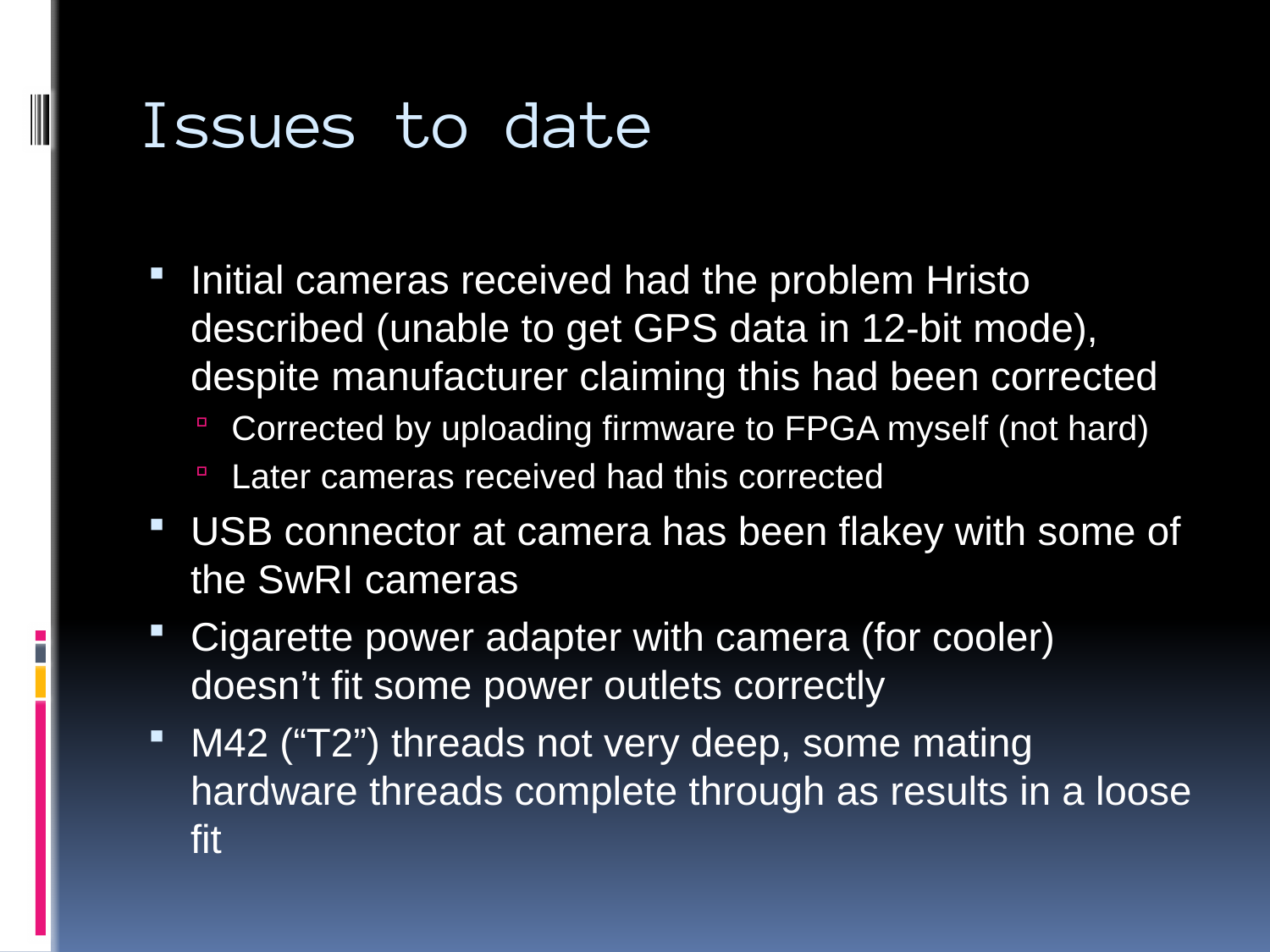

# Issues to date
Initial cameras received had the problem Hristo described (unable to get GPS data in 12-bit mode), despite manufacturer claiming this had been corrected
Corrected by uploading firmware to FPGA myself (not hard)
Later cameras received had this corrected
USB connector at camera has been flakey with some of the SwRI cameras
Cigarette power adapter with camera (for cooler) doesn’t fit some power outlets correctly
M42 (“T2”) threads not very deep, some mating hardware threads complete through as results in a loose fit